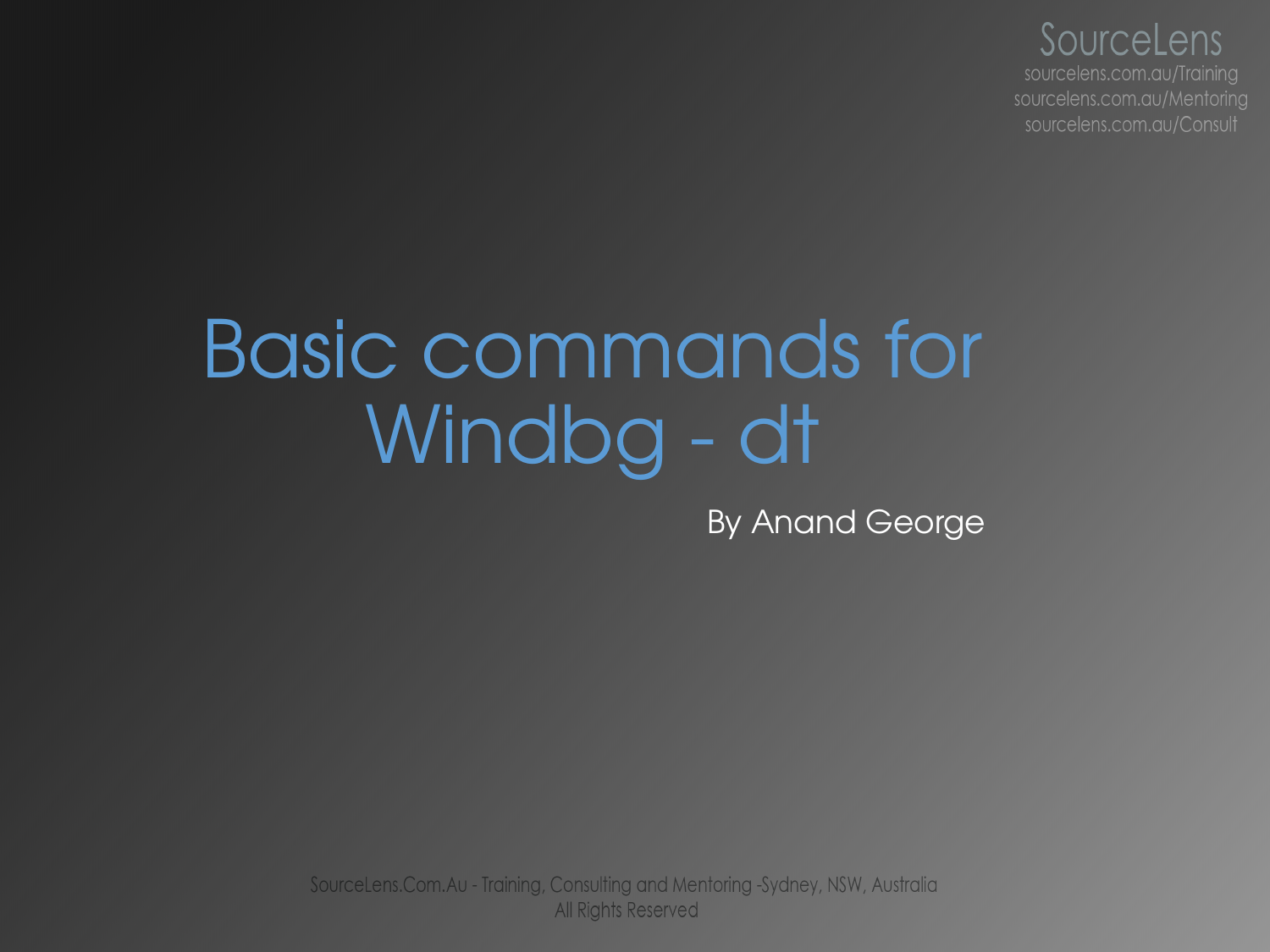

# Basic commands for Windbg - dt
By Anand George